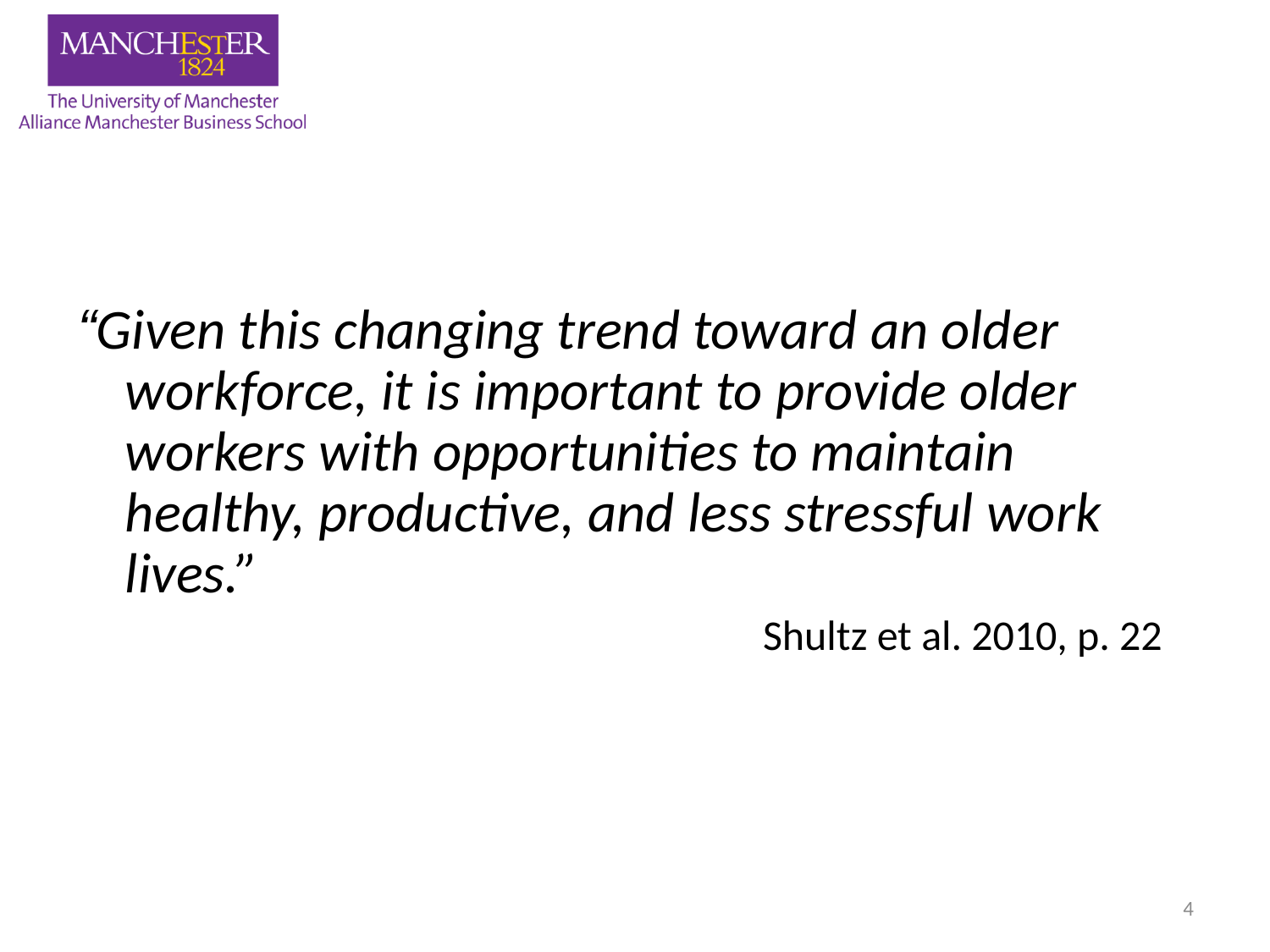

“Given this changing trend toward an older workforce, it is important to provide older workers with opportunities to maintain healthy, productive, and less stressful work lives.”
Shultz et al. 2010, p. 22

4